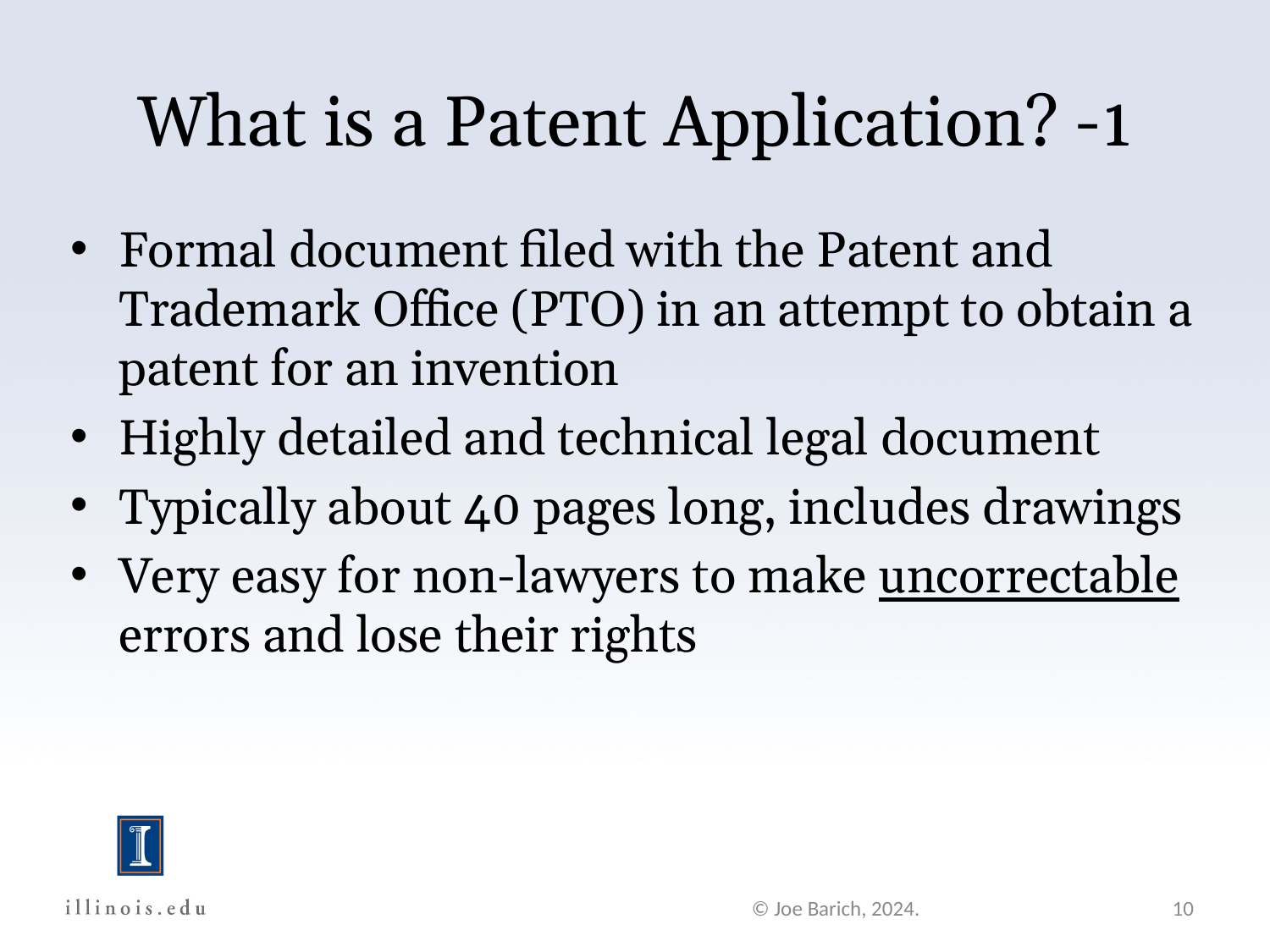

# What is a Patent Application? -1
Formal document filed with the Patent and Trademark Office (PTO) in an attempt to obtain a patent for an invention
Highly detailed and technical legal document
Typically about 40 pages long, includes drawings
Very easy for non-lawyers to make uncorrectable errors and lose their rights

© Joe Barich, 2024.
10